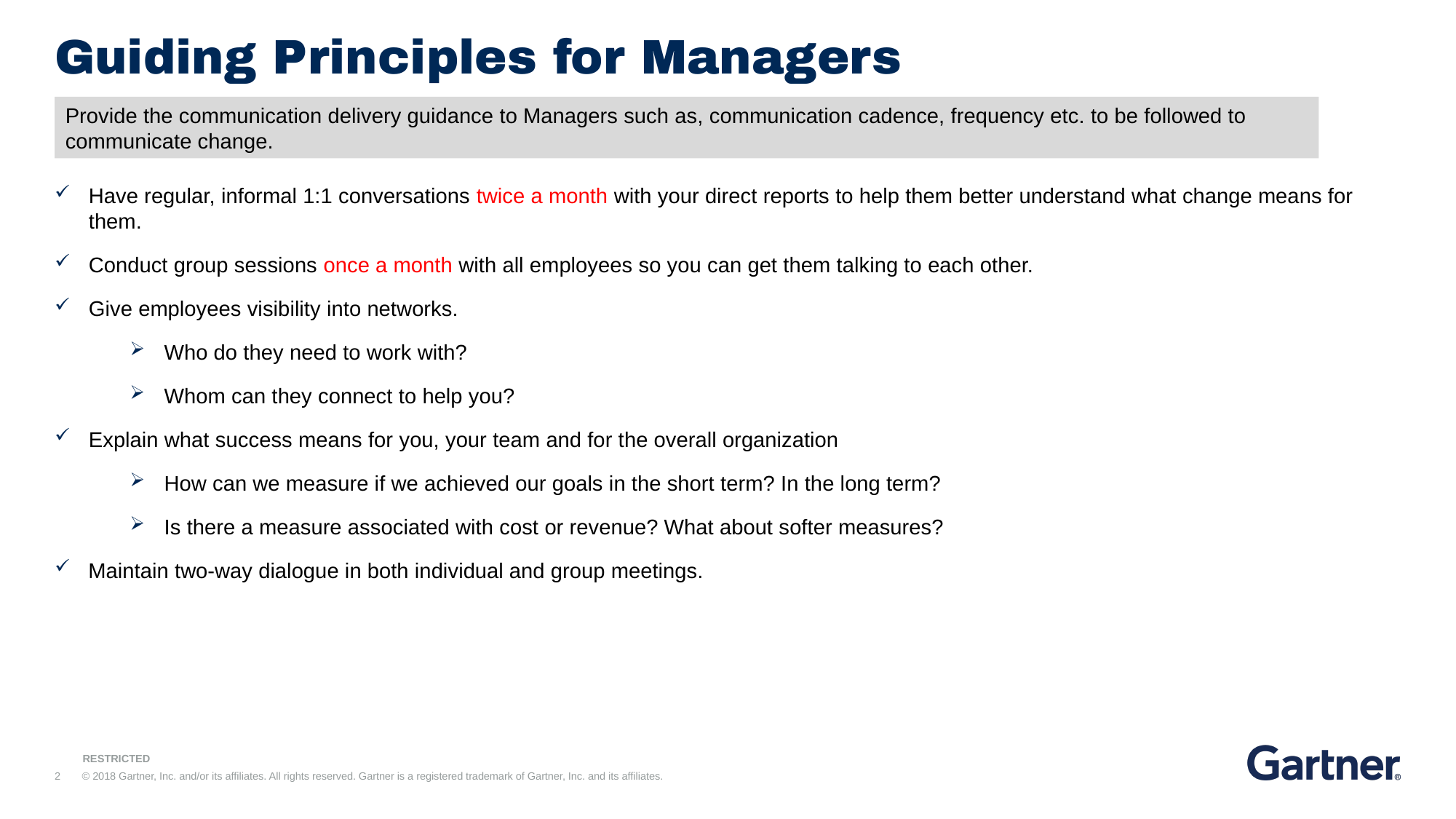

# Guiding Principles for Managers
Provide the communication delivery guidance to Managers such as, communication cadence, frequency etc. to be followed to communicate change.
Have regular, informal 1:1 conversations twice a month with your direct reports to help them better understand what change means for them.
Conduct group sessions once a month with all employees so you can get them talking to each other.
Give employees visibility into networks.
Who do they need to work with?
Whom can they connect to help you?
Explain what success means for you, your team and for the overall organization
How can we measure if we achieved our goals in the short term? In the long term?
Is there a measure associated with cost or revenue? What about softer measures?
Maintain two-way dialogue in both individual and group meetings.